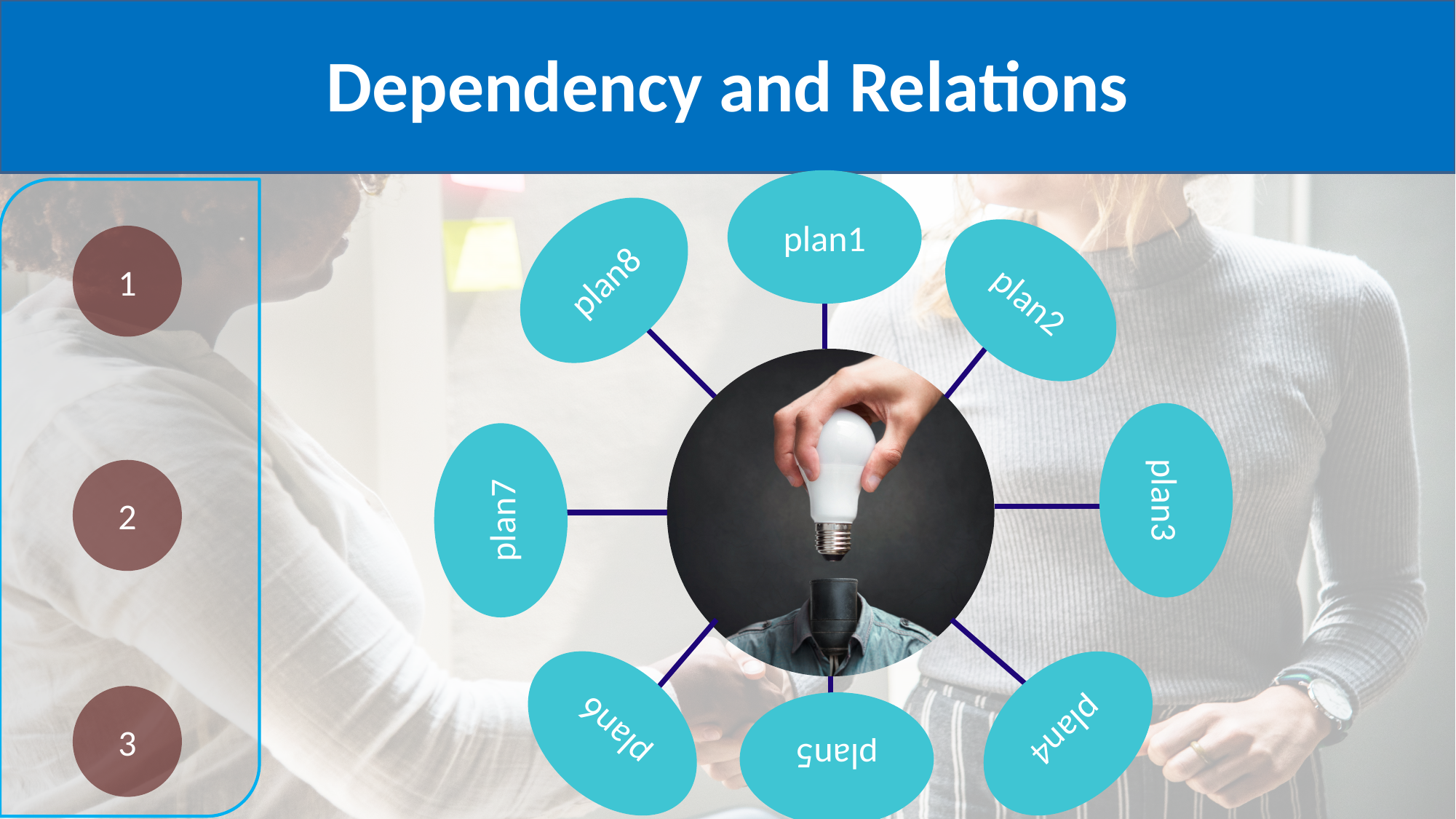

Dependency and Relations
plan1
plan8
1
plan2

plan3
plan7
2
plan6
plan4
3
plan5